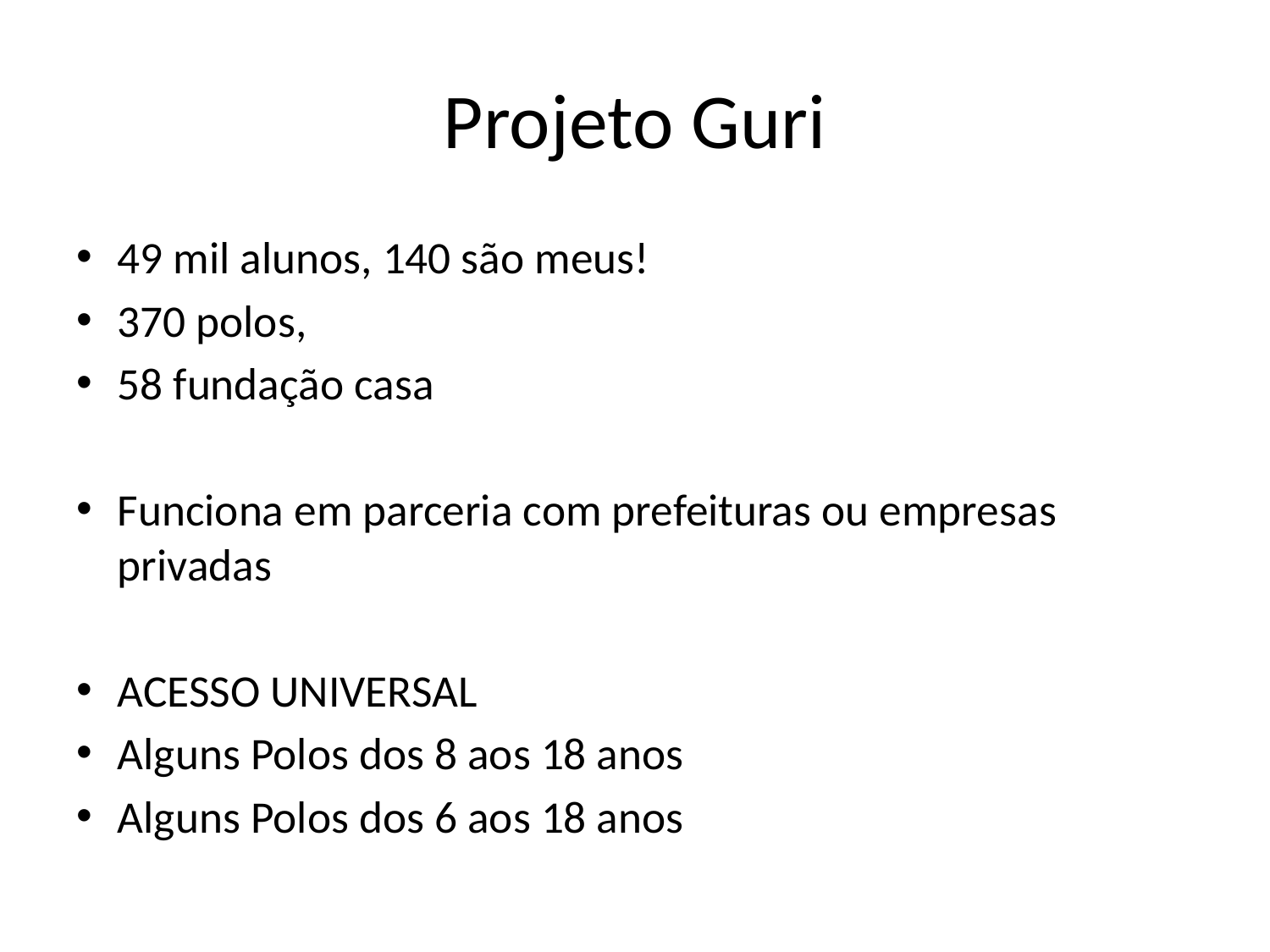

# Projeto Guri
49 mil alunos, 140 são meus!
370 polos,
58 fundação casa

Funciona em parceria com prefeituras ou empresas privadas

ACESSO UNIVERSAL
Alguns Polos dos 8 aos 18 anos
Alguns Polos dos 6 aos 18 anos